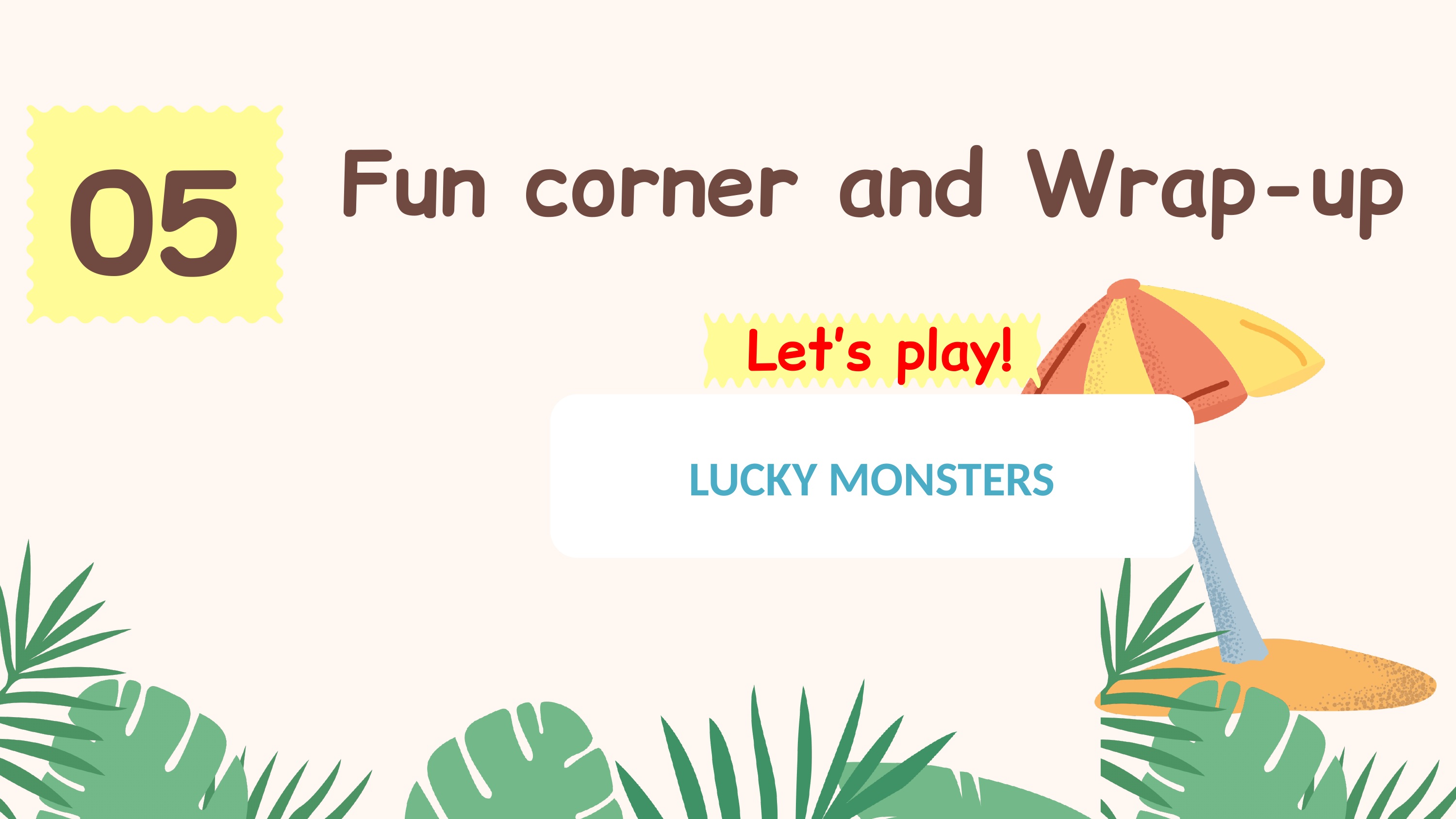

05
Fun corner and Wrap-up

Let’s play!
LUCKY MONSTERS